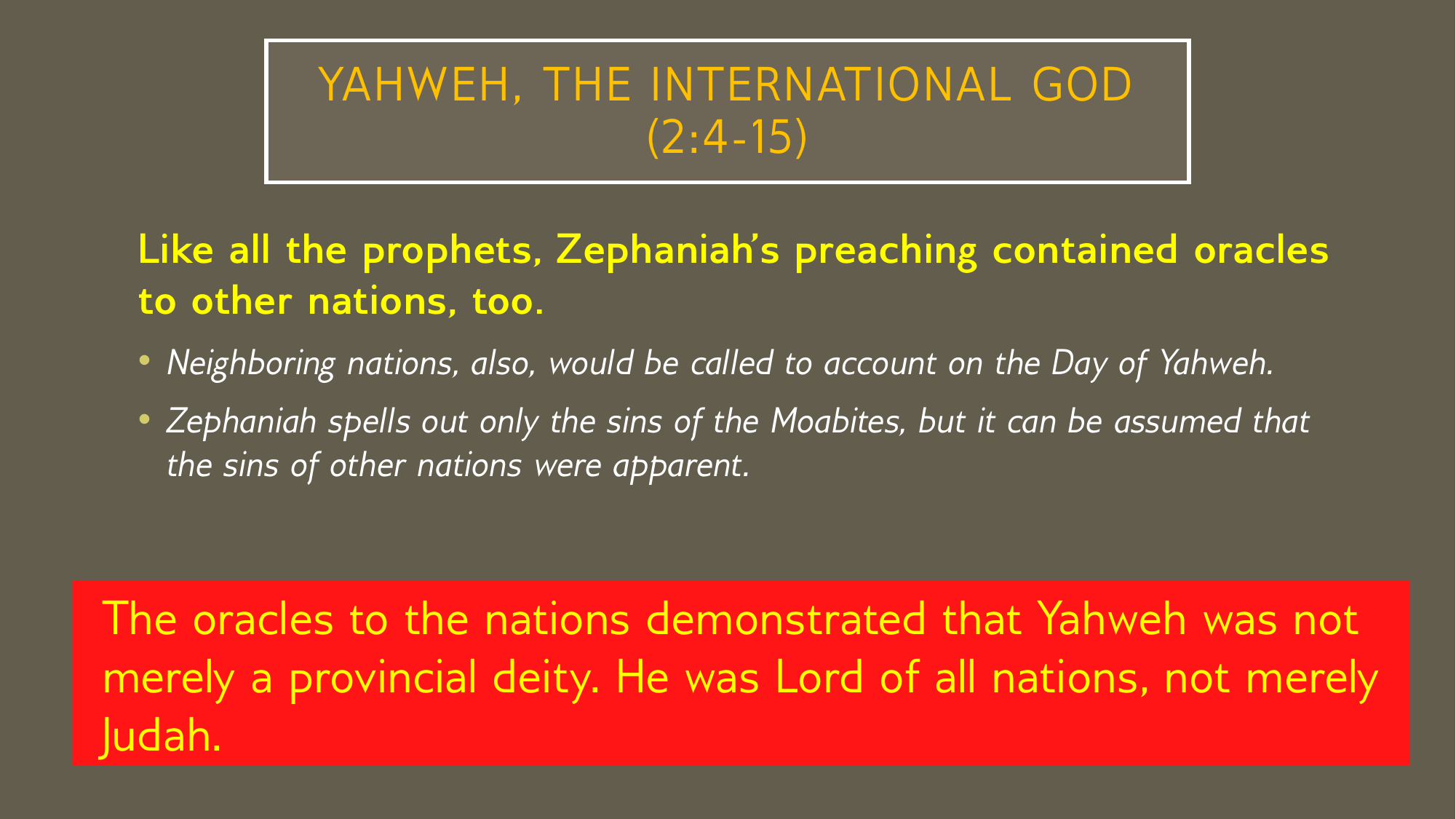

# Yahweh, The international god (2:4-15)
Like all the prophets, Zephaniah’s preaching contained oracles to other nations, too.
Neighboring nations, also, would be called to account on the Day of Yahweh.
Zephaniah spells out only the sins of the Moabites, but it can be assumed that the sins of other nations were apparent.
The oracles to the nations demonstrated that Yahweh was not merely a provincial deity. He was Lord of all nations, not merely Judah.